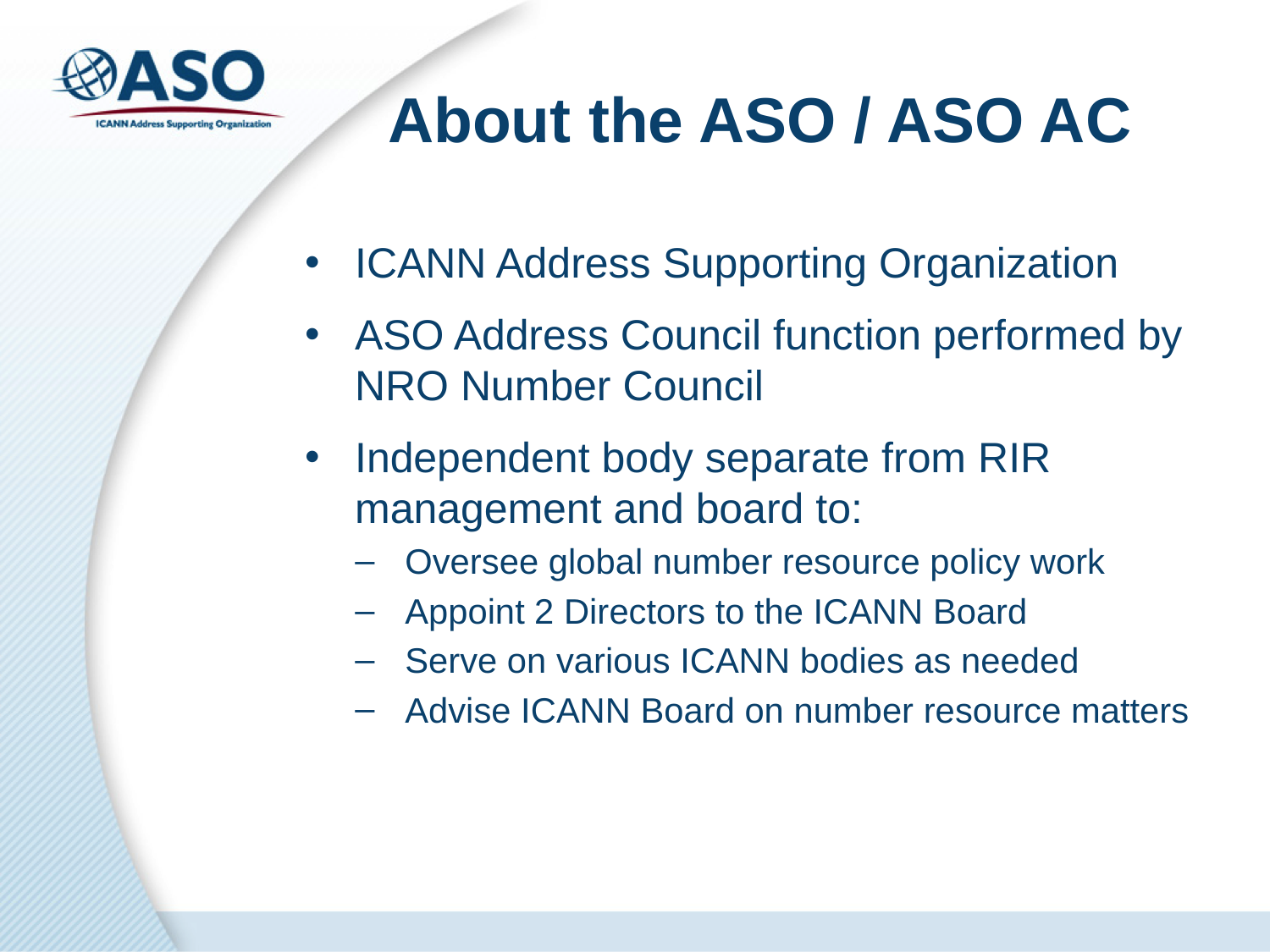

# About the ASO / ASO AC
ICANN Address Supporting Organization
ASO Address Council function performed by NRO Number Council
Independent body separate from RIR management and board to:
Oversee global number resource policy work
Appoint 2 Directors to the ICANN Board
Serve on various ICANN bodies as needed
Advise ICANN Board on number resource matters